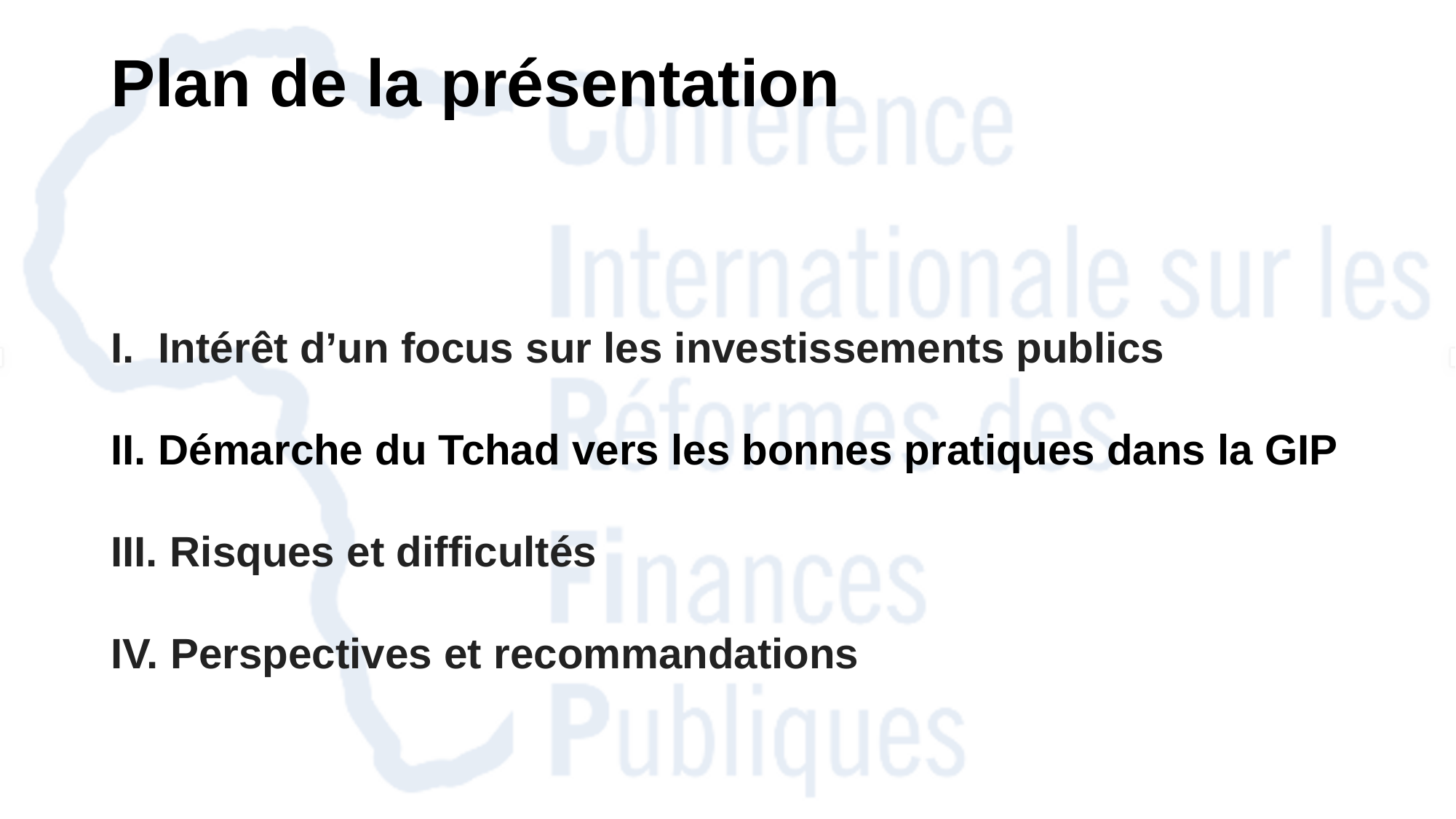

Plan de la présentation
Intérêt d’un focus sur les investissements publics
Démarche du Tchad vers les bonnes pratiques dans la GIP
 Risques et difficultés
 Perspectives et recommandations